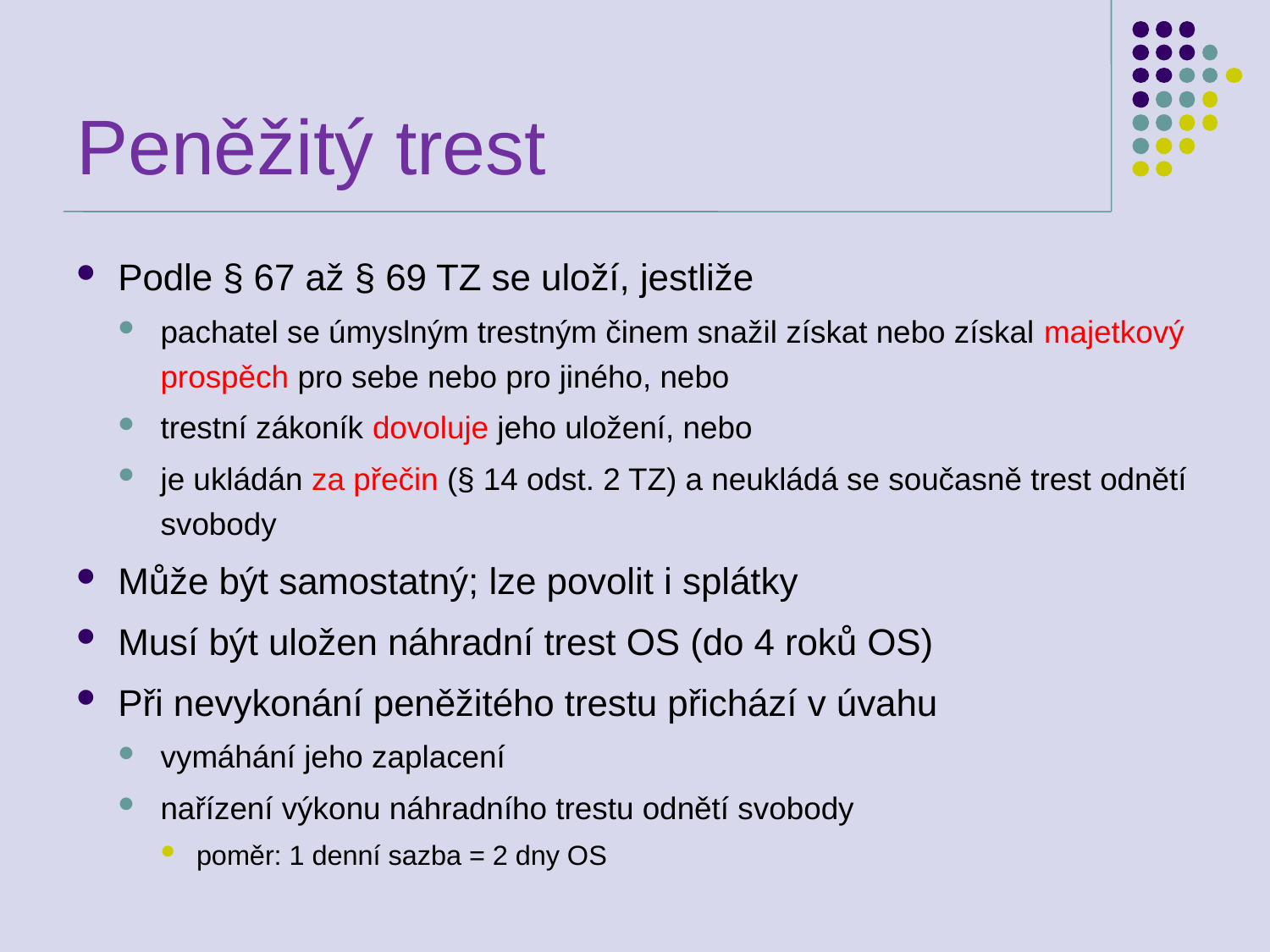

# Peněžitý trest
Podle § 67 až § 69 TZ se uloží, jestliže
pachatel se úmyslným trestným činem snažil získat nebo získal majetkový prospěch pro sebe nebo pro jiného, nebo
trestní zákoník dovoluje jeho uložení, nebo
je ukládán za přečin (§ 14 odst. 2 TZ) a neukládá se současně trest odnětí svobody
Může být samostatný; lze povolit i splátky
Musí být uložen náhradní trest OS (do 4 roků OS)
Při nevykonání peněžitého trestu přichází v úvahu
vymáhání jeho zaplacení
nařízení výkonu náhradního trestu odnětí svobody
poměr: 1 denní sazba = 2 dny OS